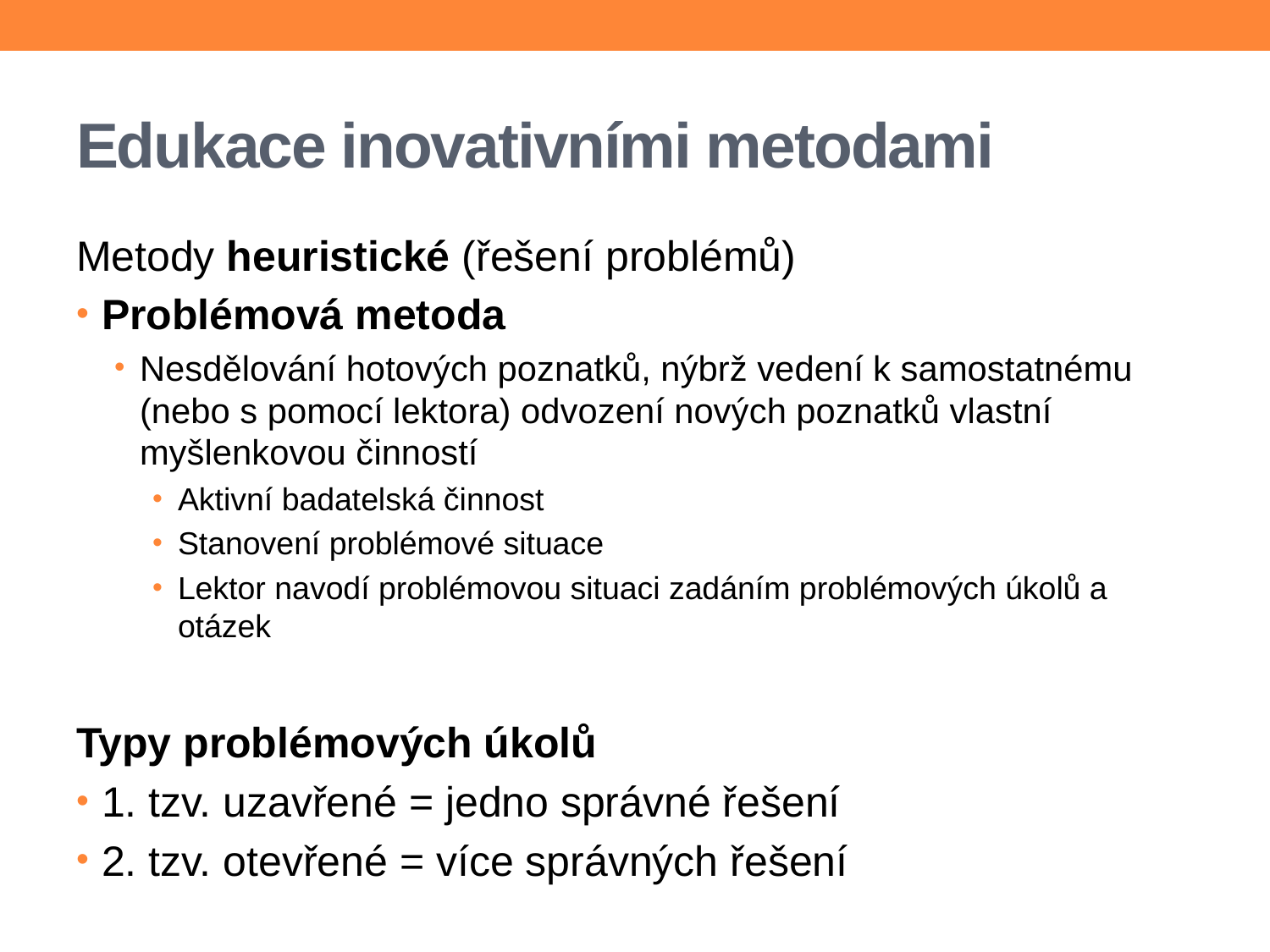

# Edukace inovativními metodami
Metody heuristické (řešení problémů)
Problémová metoda
Nesdělování hotových poznatků, nýbrž vedení k samostatnému (nebo s pomocí lektora) odvození nových poznatků vlastní myšlenkovou činností
Aktivní badatelská činnost
Stanovení problémové situace
Lektor navodí problémovou situaci zadáním problémových úkolů a otázek

Typy problémových úkolů
1. tzv. uzavřené = jedno správné řešení
2. tzv. otevřené = více správných řešení